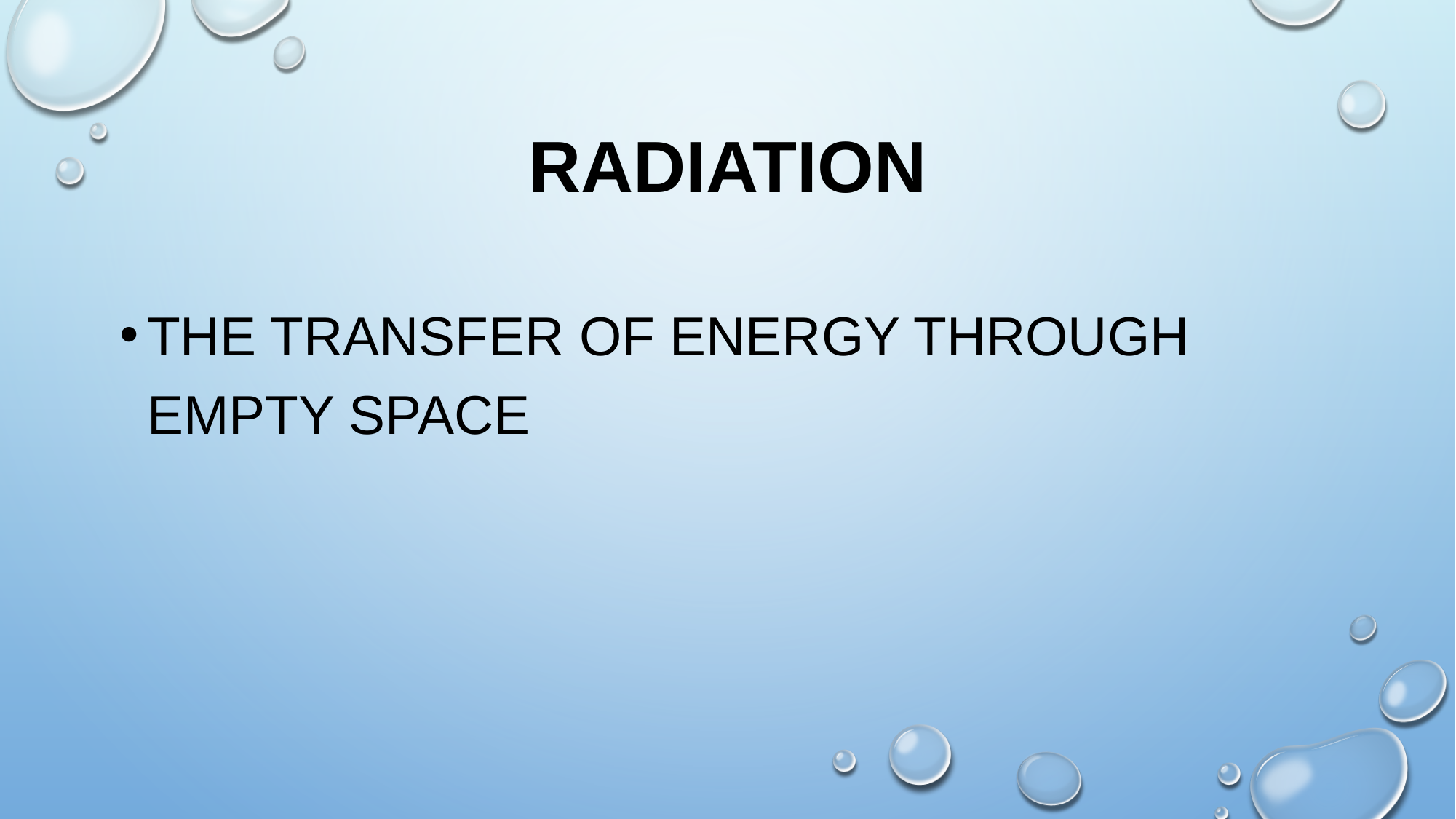

# radiation
The transfer of energy through empty space